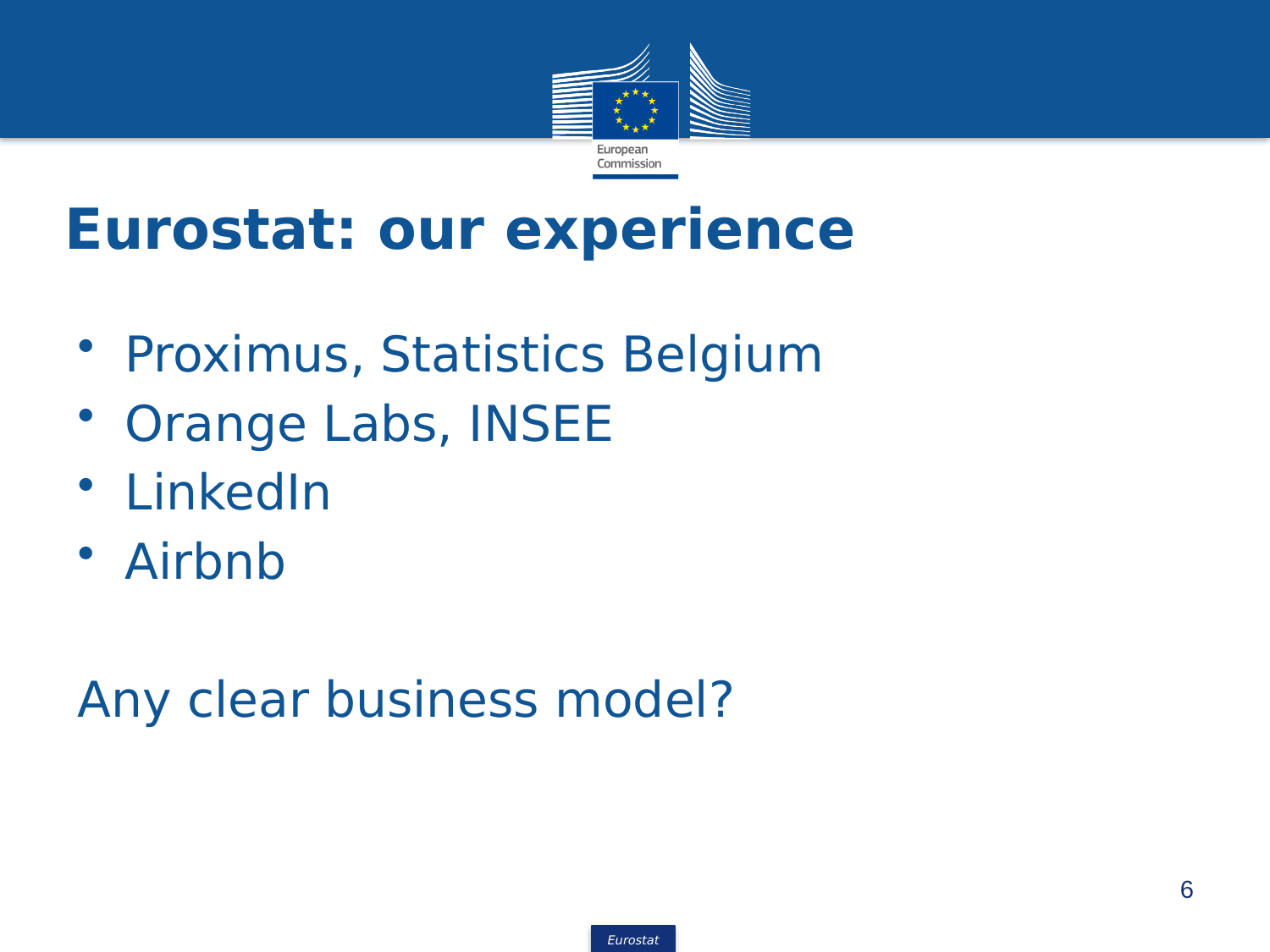

# Eurostat: our experience
Proximus, Statistics Belgium
Orange Labs, INSEE
LinkedIn
Airbnb

Any clear business model?
6